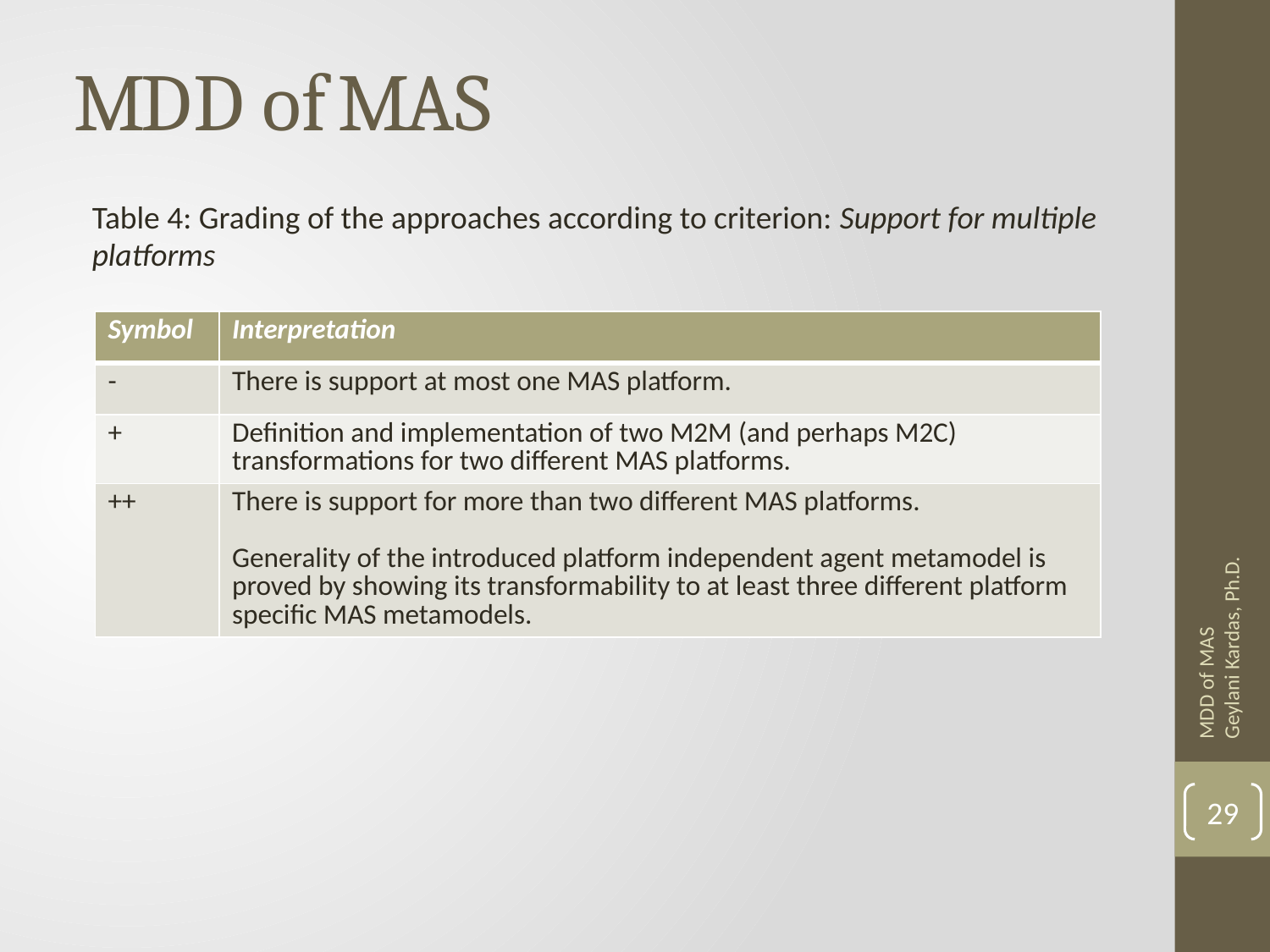

# MDD of MAS
Table 4: Grading of the approaches according to criterion: Support for multiple platforms
| Symbol | Interpretation |
| --- | --- |
| - | There is support at most one MAS platform. |
| + | Definition and implementation of two M2M (and perhaps M2C) transformations for two different MAS platforms. |
| ++ | There is support for more than two different MAS platforms. Generality of the introduced platform independent agent metamodel is proved by showing its transformability to at least three different platform specific MAS metamodels. |
MDD of MAS                                 Geylani Kardas, Ph.D.
29